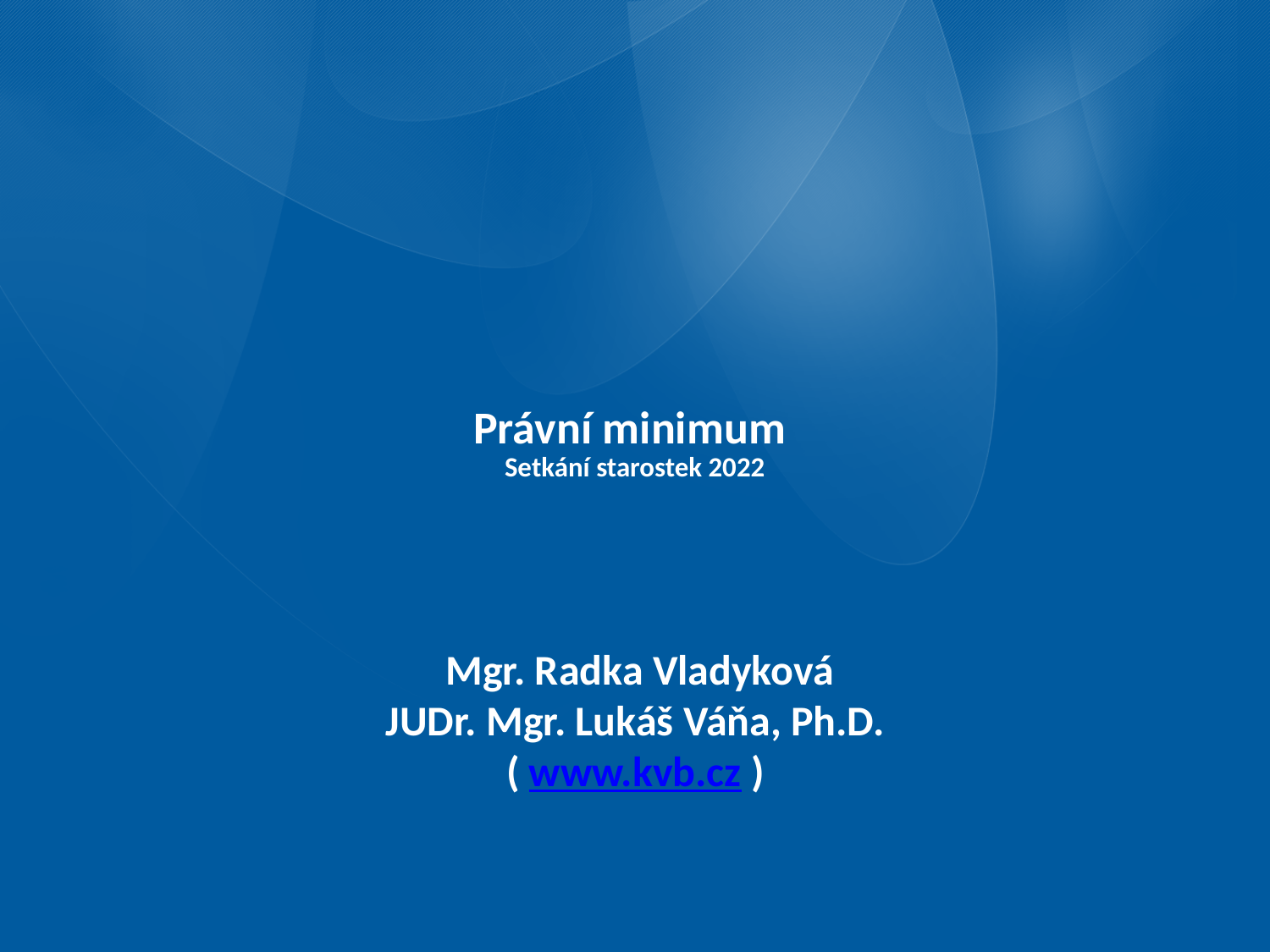

# Právní minimum Setkání starostek 2022

Mgr. Radka Vladyková
JUDr. Mgr. Lukáš Váňa, Ph.D.
( www.kvb.cz )